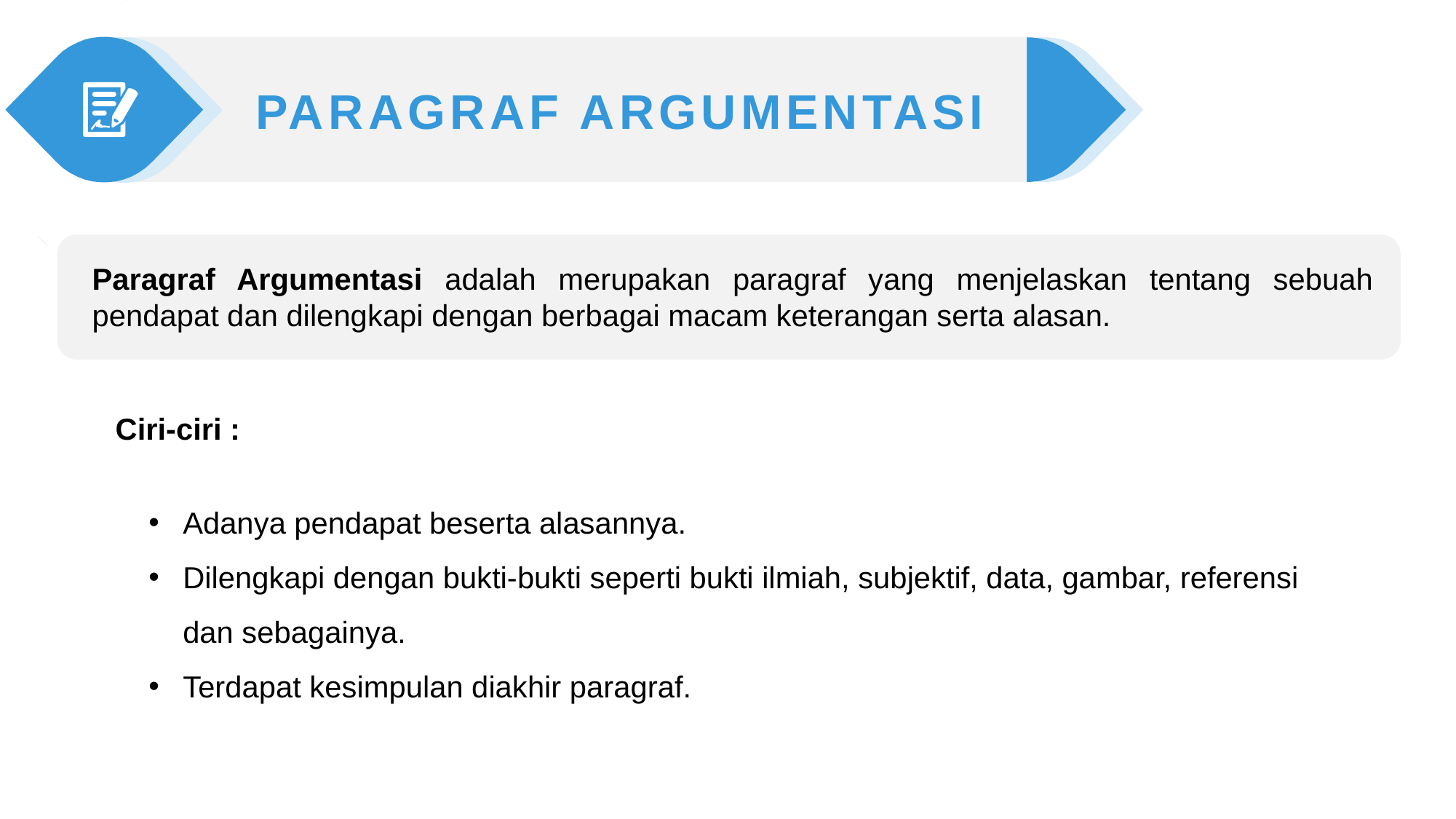

PARAGRAF ARGUMENTASI

Paragraf Argumentasi adalah merupakan paragraf yang menjelaskan tentang sebuah pendapat dan dilengkapi dengan berbagai macam keterangan serta alasan.
Ciri-ciri :
Adanya pendapat beserta alasannya.
Dilengkapi dengan bukti-bukti seperti bukti ilmiah, subjektif, data, gambar, referensi dan sebagainya.
Terdapat kesimpulan diakhir paragraf.